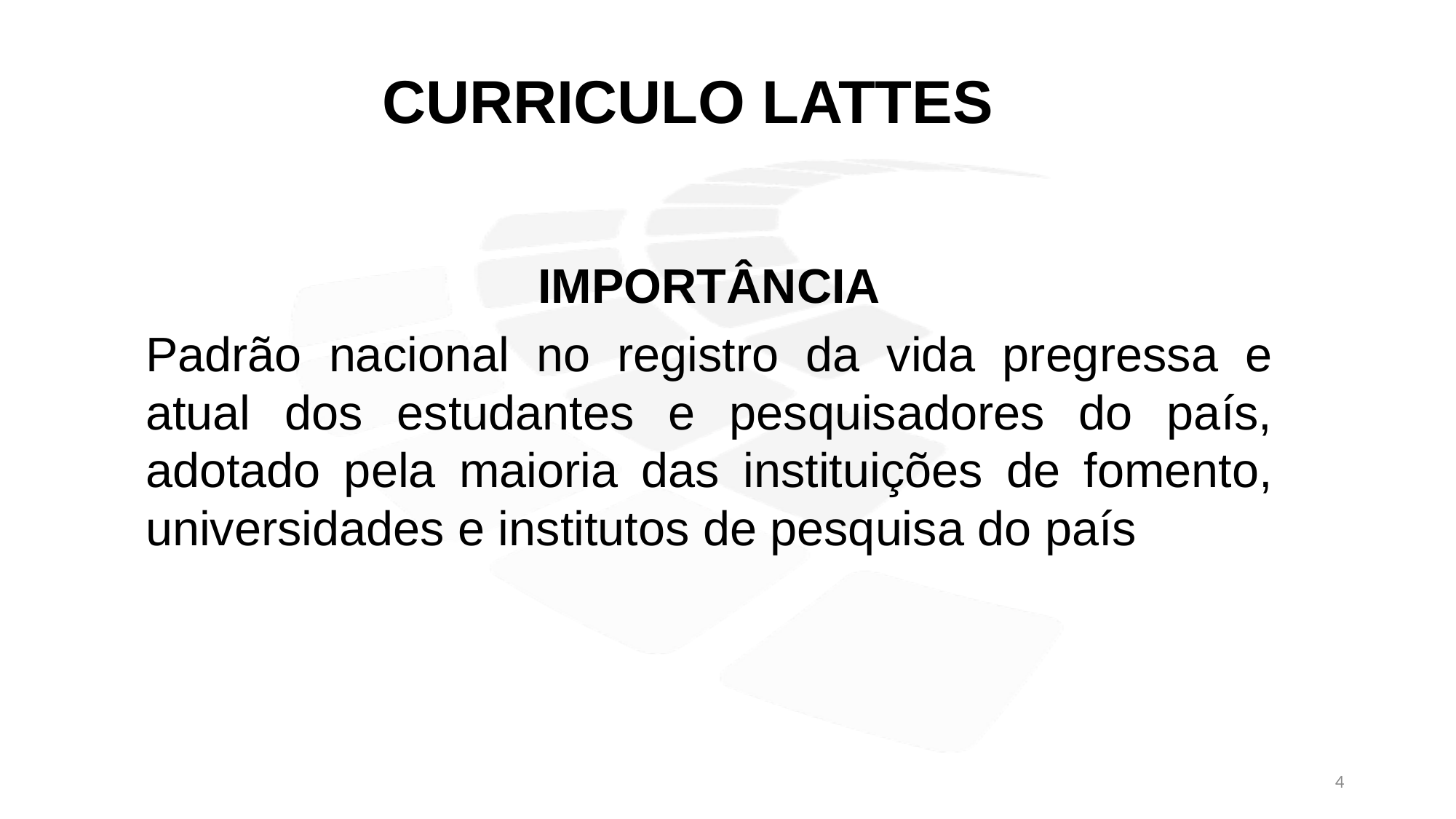

CURRICULO LATTES
IMPORTÂNCIA
Padrão nacional no registro da vida pregressa e atual dos estudantes e pesquisadores do país, adotado pela maioria das instituições de fomento, universidades e institutos de pesquisa do país
4